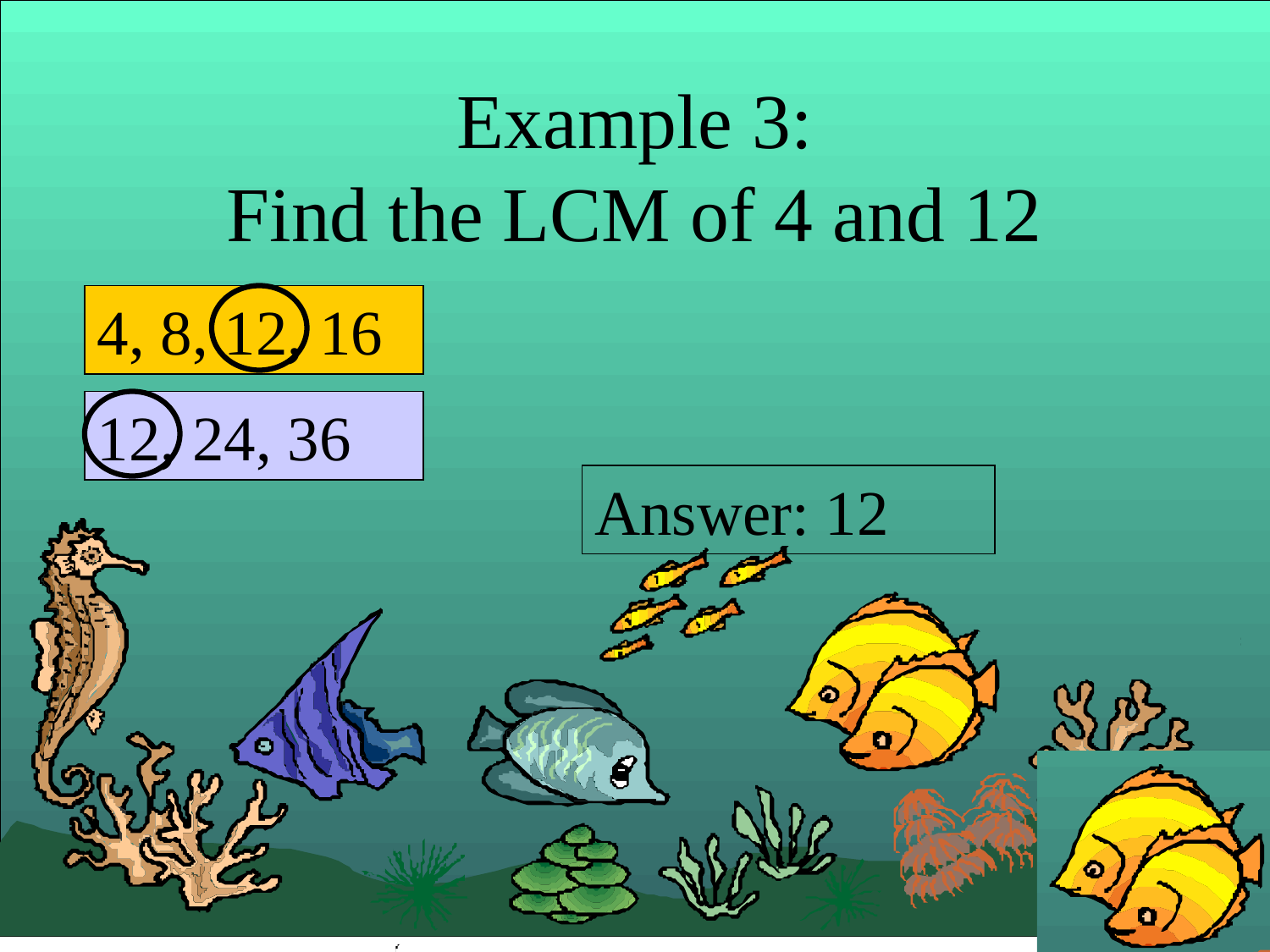

# Example 3: Find the LCM of 4 and 12
4, 8, 12, 16

12, 24, 36

Answer: 12